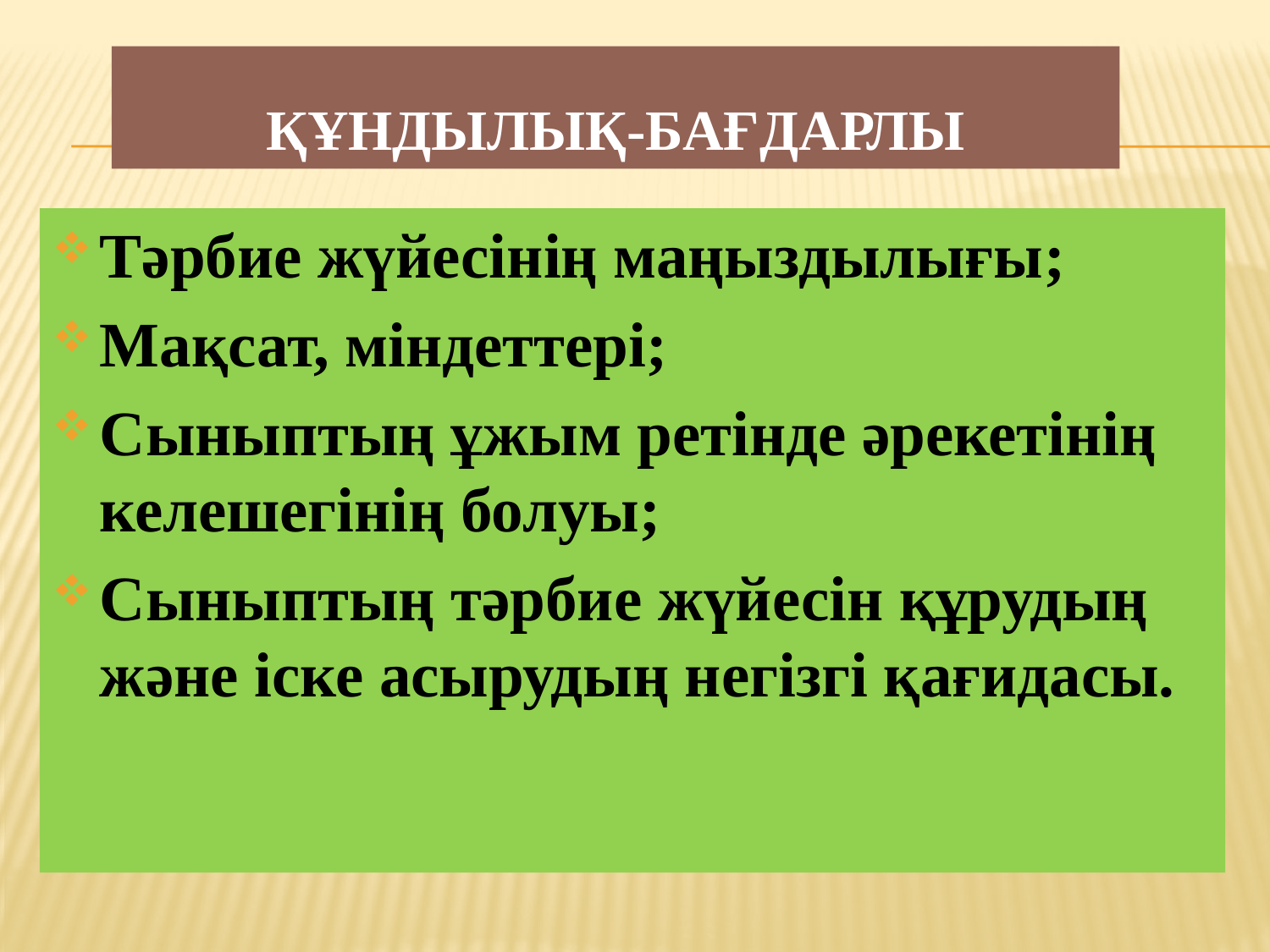

құндылық-бағдарлы
Тәрбие жүйесінің маңыздылығы;
Мақсат, міндеттері;
Сыныптың ұжым ретінде әрекетінің келешегінің болуы;
Сыныптың тәрбие жүйесін құрудың және іске асырудың негізгі қағидасы.